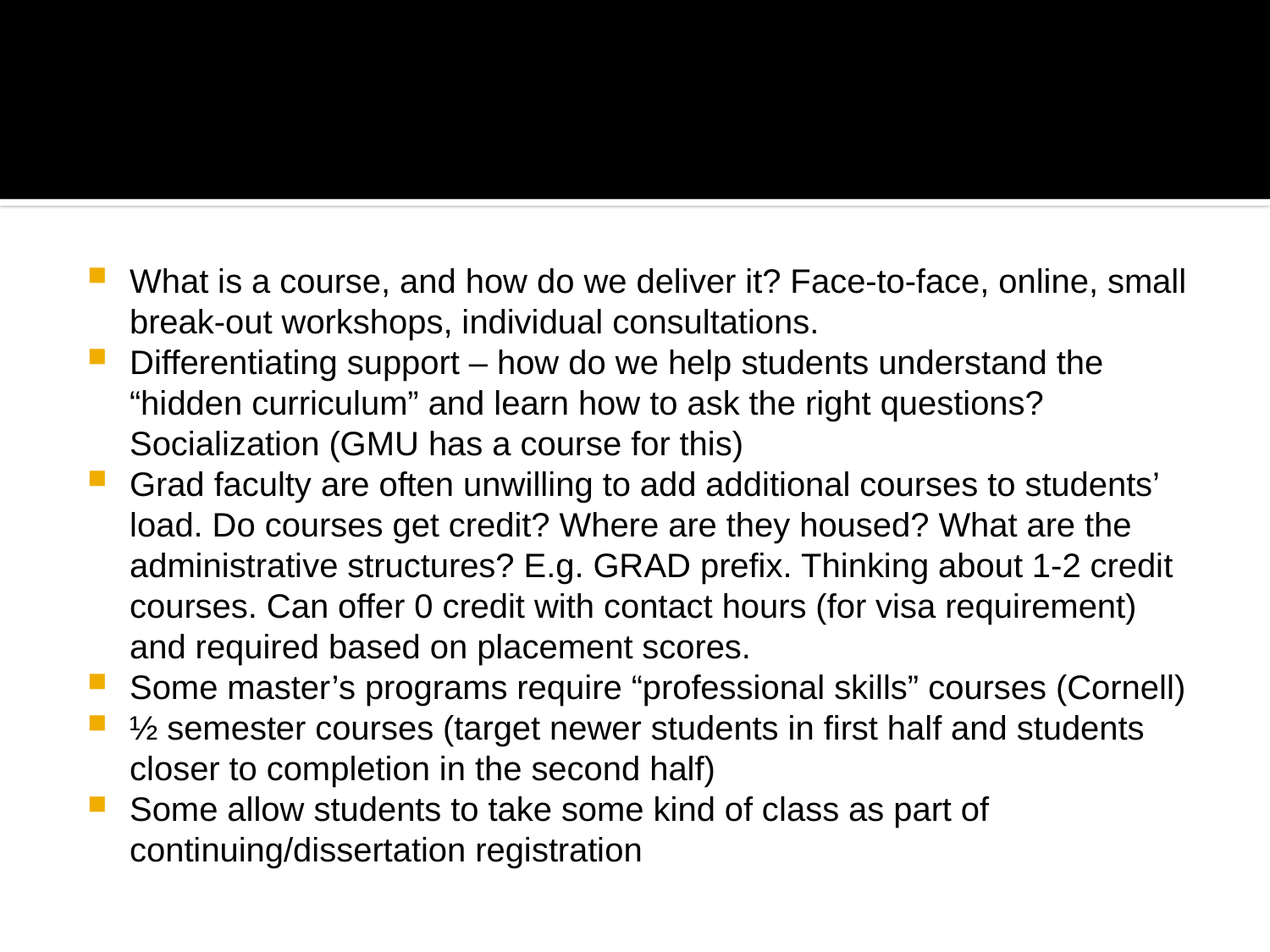

#
What is a course, and how do we deliver it? Face-to-face, online, small break-out workshops, individual consultations.
Differentiating support – how do we help students understand the “hidden curriculum” and learn how to ask the right questions? Socialization (GMU has a course for this)
Grad faculty are often unwilling to add additional courses to students’ load. Do courses get credit? Where are they housed? What are the administrative structures? E.g. GRAD prefix. Thinking about 1-2 credit courses. Can offer 0 credit with contact hours (for visa requirement) and required based on placement scores.
Some master’s programs require “professional skills” courses (Cornell)
½ semester courses (target newer students in first half and students closer to completion in the second half)
Some allow students to take some kind of class as part of continuing/dissertation registration